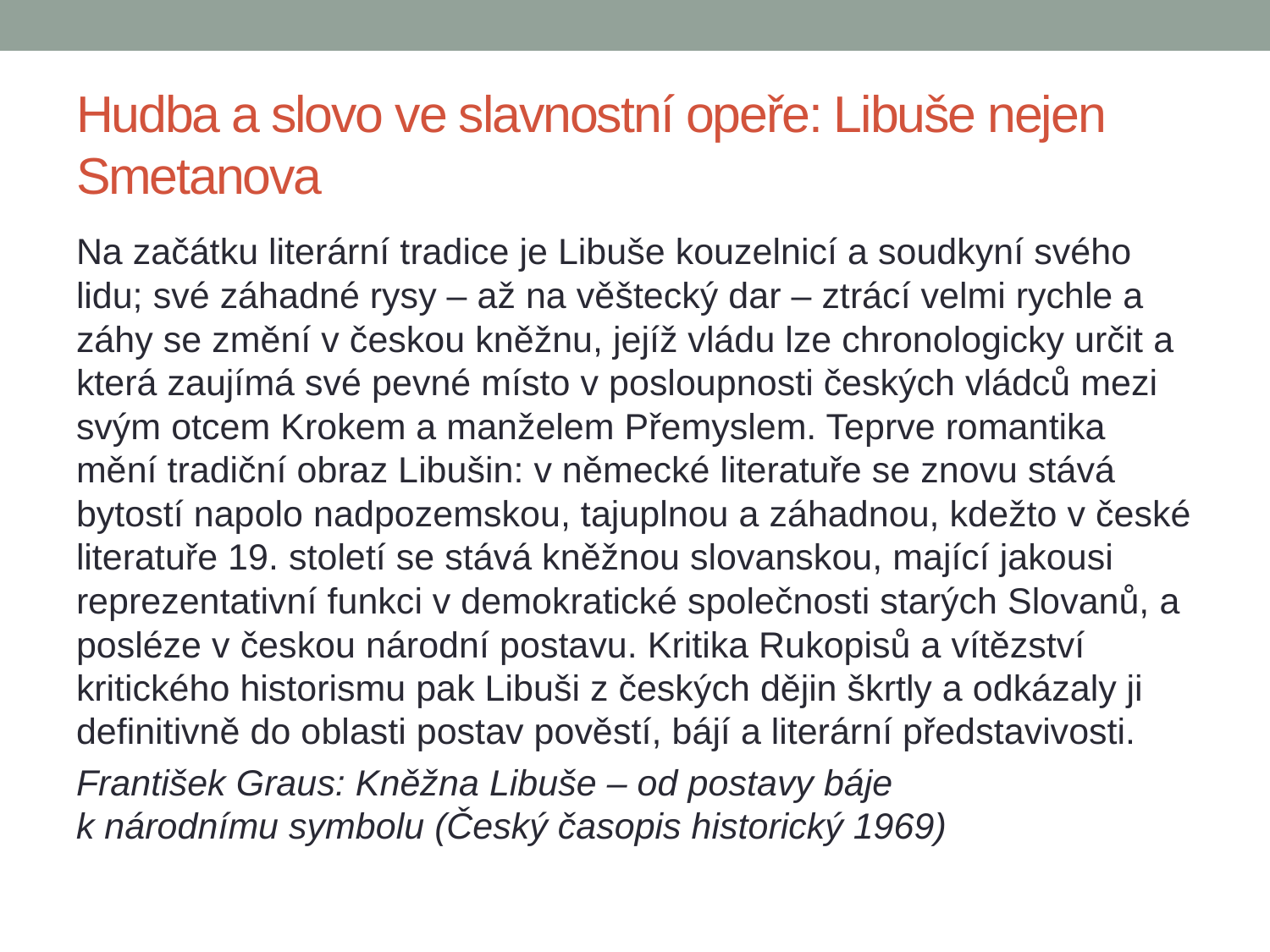

# Hudba a slovo ve slavnostní opeře: Libuše nejen Smetanova
Na začátku literární tradice je Libuše kouzelnicí a soudkyní svého lidu; své záhadné rysy – až na věštecký dar – ztrácí velmi rychle a záhy se změní v českou kněžnu, jejíž vládu lze chronologicky určit a která zaujímá své pevné místo v posloupnosti českých vládců mezi svým otcem Krokem a manželem Přemyslem. Teprve romantika mění tradiční obraz Libušin: v německé literatuře se znovu stává bytostí napolo nadpozemskou, tajuplnou a záhadnou, kdežto v české literatuře 19. století se stává kněžnou slovanskou, mající jakousi reprezentativní funkci v demokratické společnosti starých Slovanů, a posléze v českou národní postavu. Kritika Rukopisů a vítězství kritického historismu pak Libuši z českých dějin škrtly a odkázaly ji definitivně do oblasti postav pověstí, bájí a literární představivosti.
František Graus: Kněžna Libuše – od postavy báje
k národnímu symbolu (Český časopis historický 1969)